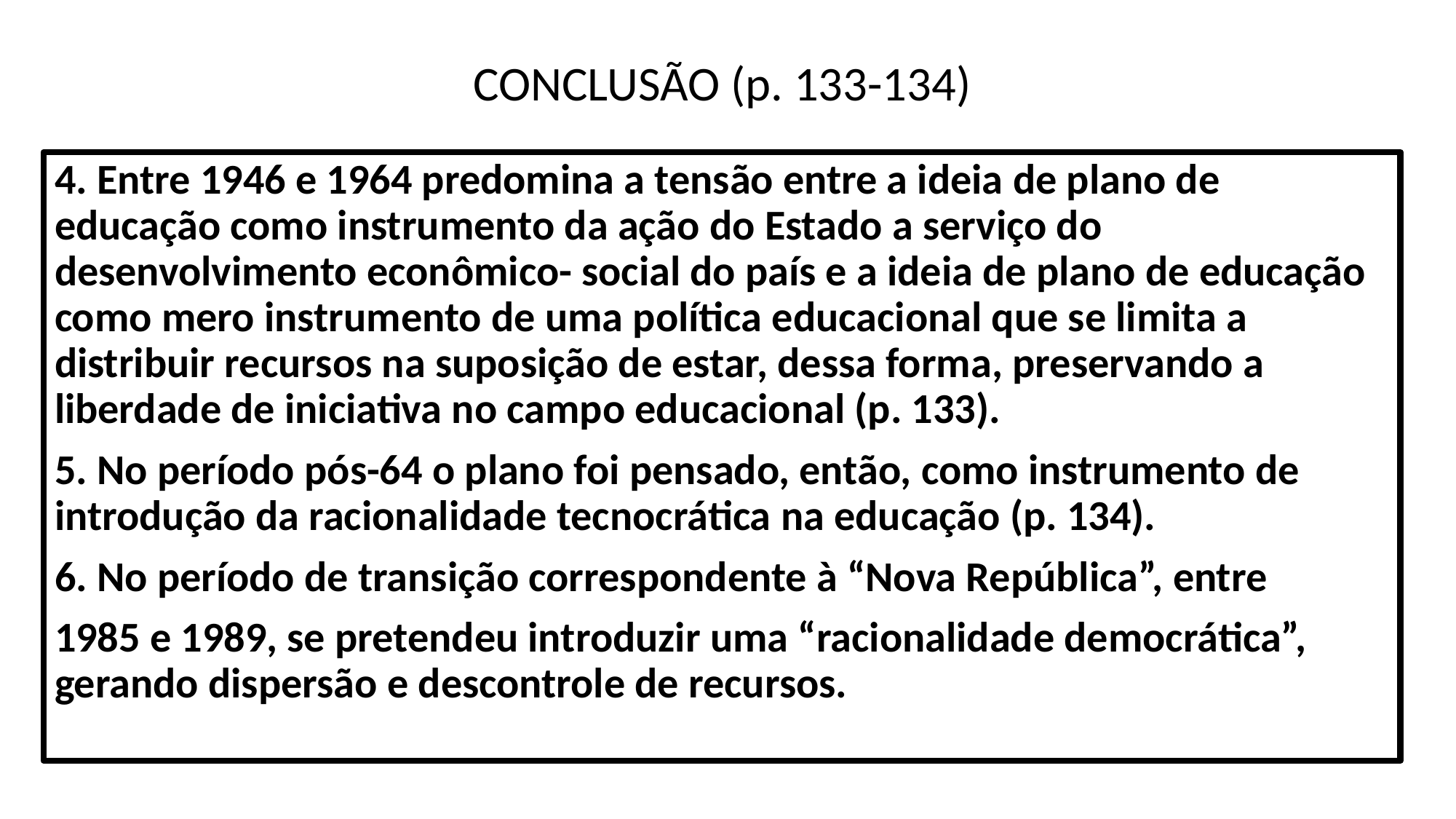

# CONCLUSÃO (p. 133-134)
4. Entre 1946 e 1964 predomina a tensão entre a ideia de plano de educação como instrumento da ação do Estado a serviço do desenvolvimento econômico- social do país e a ideia de plano de educação como mero instrumento de uma política educacional que se limita a distribuir recursos na suposição de estar, dessa forma, preservando a liberdade de iniciativa no campo educacional (p. 133).
5. No período pós-64 o plano foi pensado, então, como instrumento de introdução da racionalidade tecnocrática na educação (p. 134).
6. No período de transição correspondente à “Nova República”, entre
1985 e 1989, se pretendeu introduzir uma “racionalidade democrática”, gerando dispersão e descontrole de recursos.